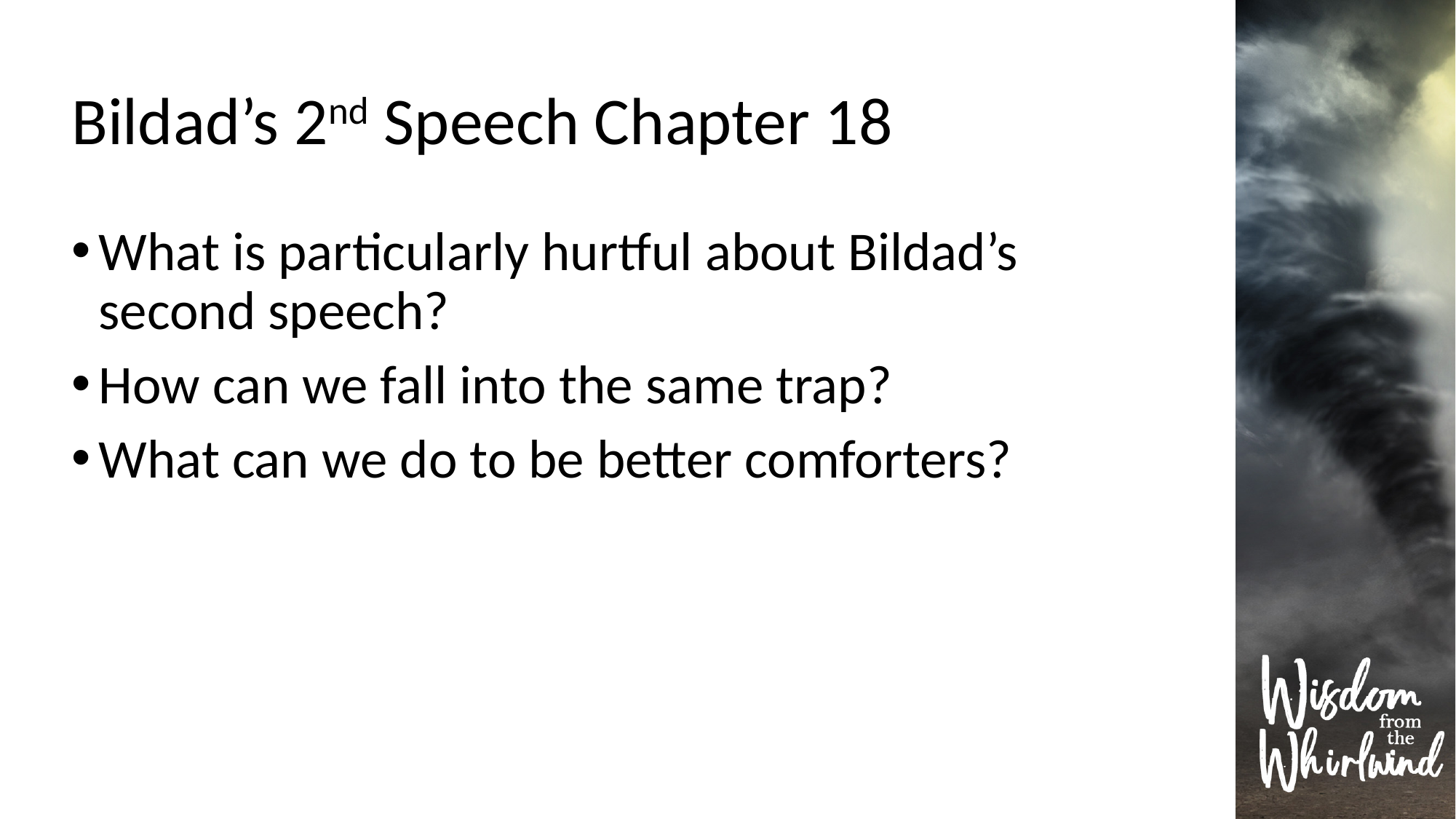

# Bildad’s 2nd Speech Chapter 18
What is particularly hurtful about Bildad’s second speech?
How can we fall into the same trap?
What can we do to be better comforters?